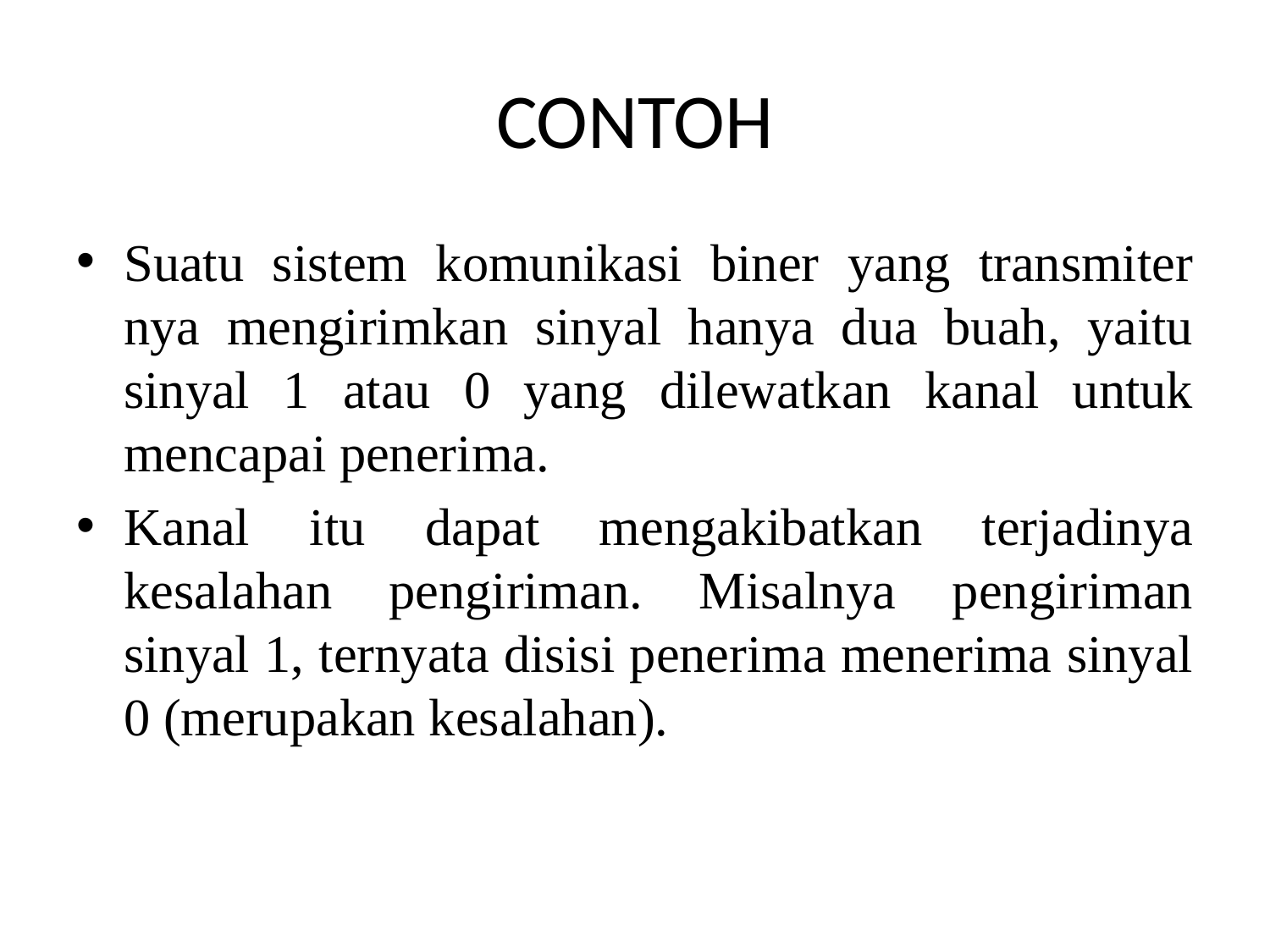

# CONTOH
Suatu sistem komunikasi biner yang transmiter nya mengirimkan sinyal hanya dua buah, yaitu sinyal 1 atau 0 yang dilewatkan kanal untuk mencapai penerima.
Kanal itu dapat mengakibatkan terjadinya kesalahan pengiriman. Misalnya pengiriman sinyal 1, ternyata disisi penerima menerima sinyal 0 (merupakan kesalahan).